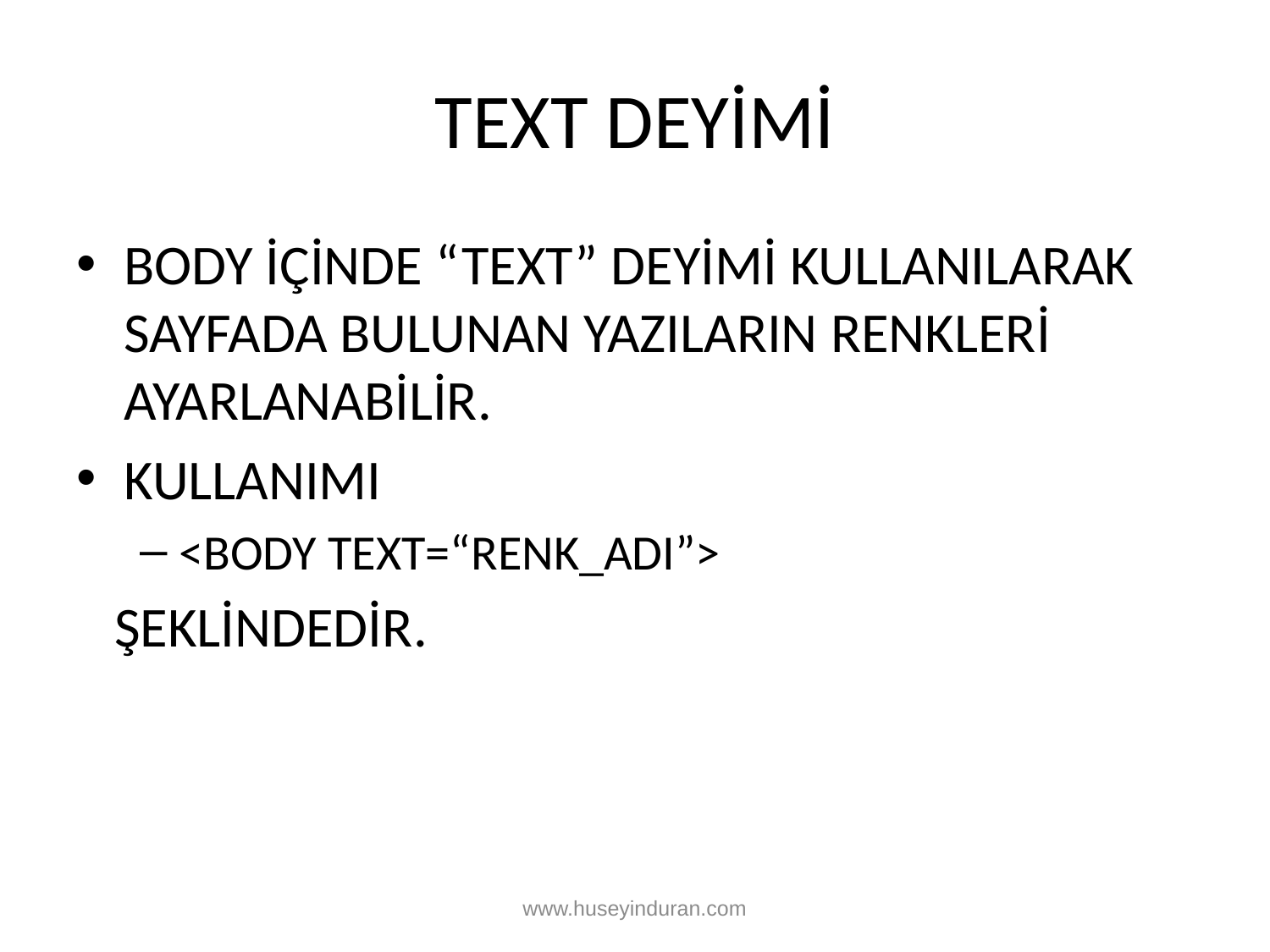

# TEXT DEYİMİ
BODY İÇİNDE “TEXT” DEYİMİ KULLANILARAK SAYFADA BULUNAN YAZILARIN RENKLERİ AYARLANABİLİR.
KULLANIMI
<BODY TEXT=“RENK_ADI”>
   ŞEKLİNDEDİR.

www.huseyinduran.com